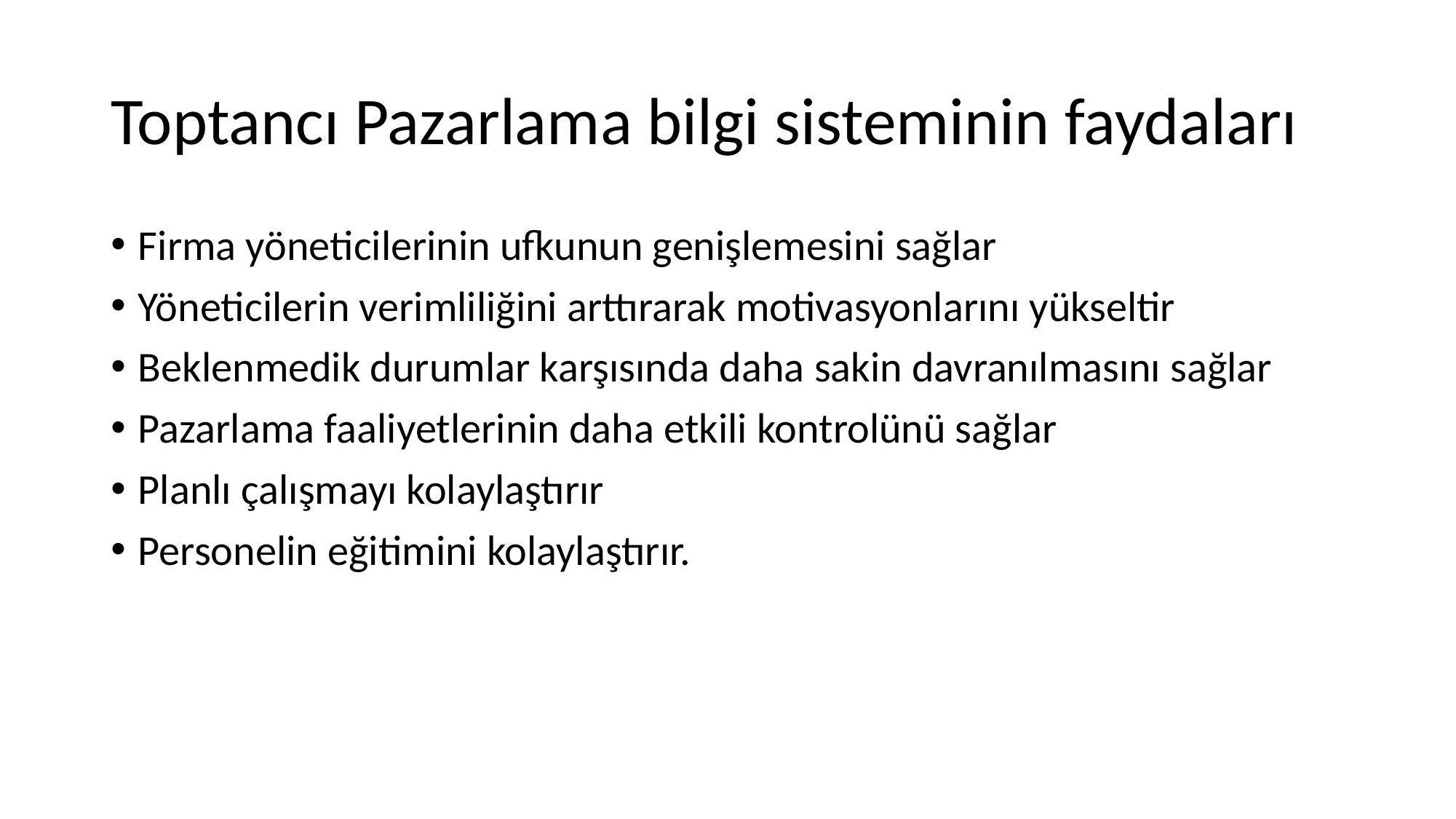

# Toptancı Pazarlama bilgi sisteminin faydaları
Firma yöneticilerinin ufkunun genişlemesini sağlar
Yöneticilerin verimliliğini arttırarak motivasyonlarını yükseltir
Beklenmedik durumlar karşısında daha sakin davranılmasını sağlar
Pazarlama faaliyetlerinin daha etkili kontrolünü sağlar
Planlı çalışmayı kolaylaştırır
Personelin eğitimini kolaylaştırır.